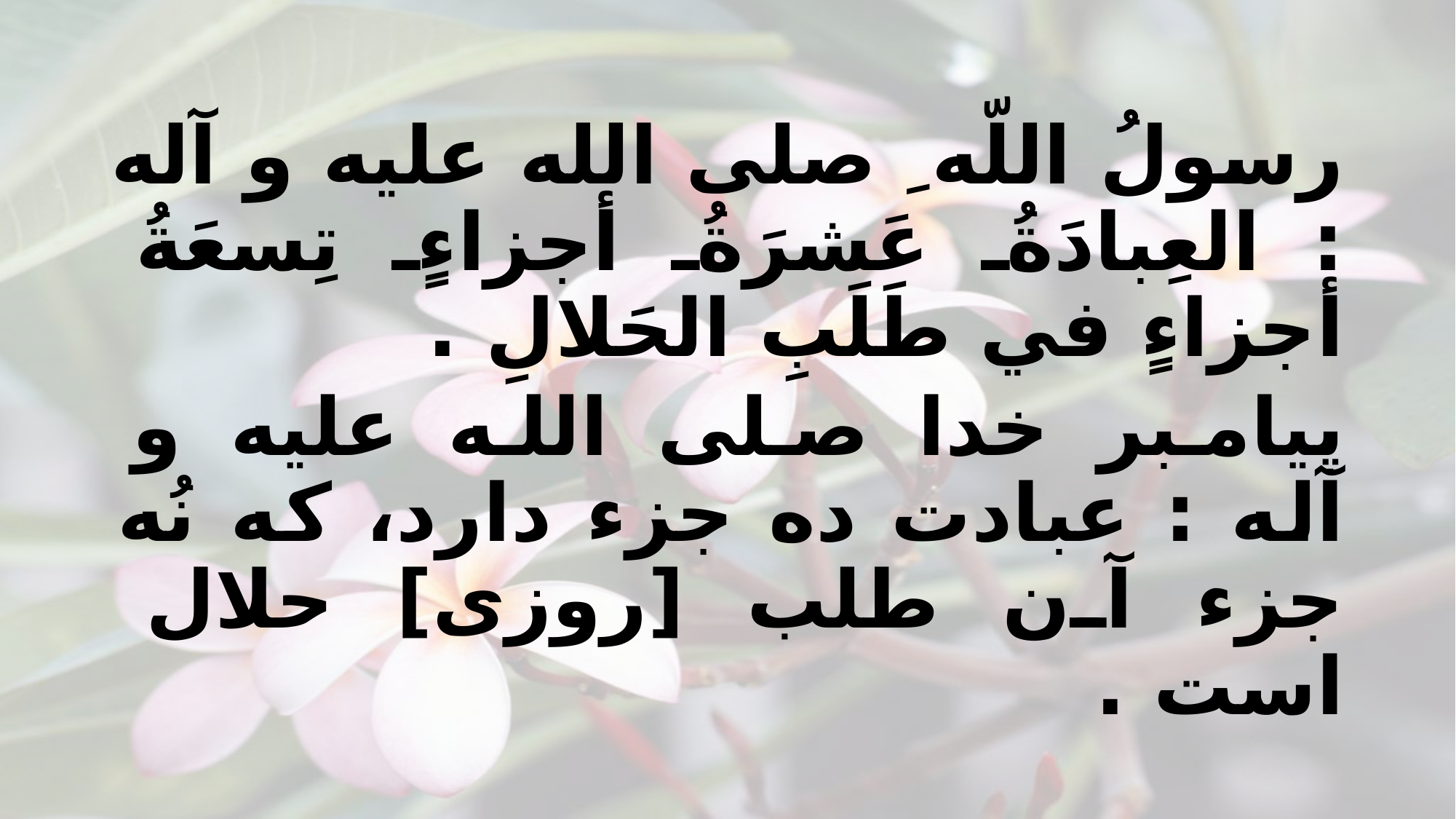

رسولُ اللّه ِ صلى الله عليه و آله : العِبادَةُ عَشرَةُ أجزاءٍ تِسعَةُ أجزاءٍ في طَلَبِ الحَلالِ .
پيامبر خدا صلى الله عليه و آله : عبادت ده جزء دارد، كه نُه جزء آن طلب [روزى] حلال است .